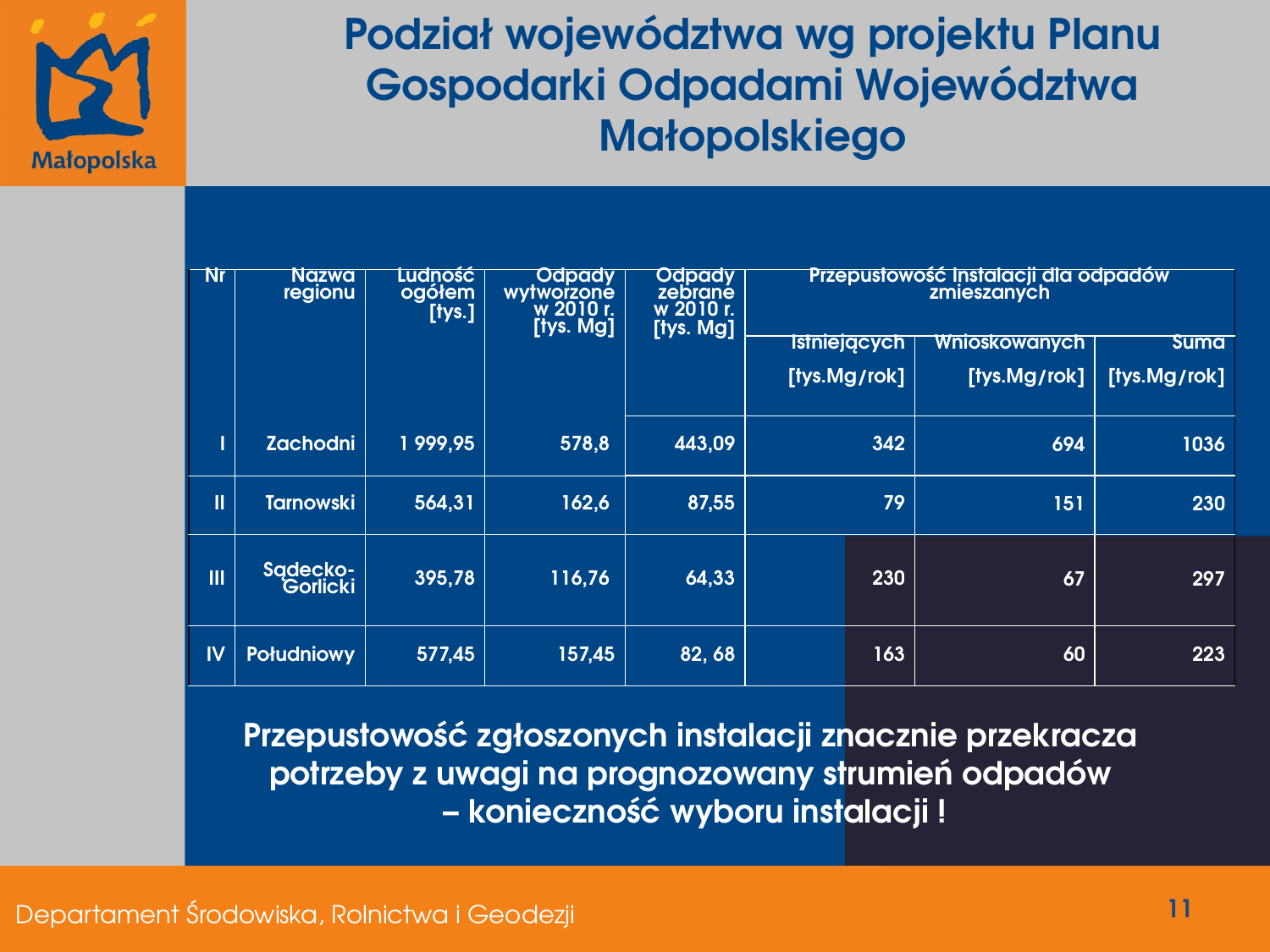

Podział województwa wg projektu Planu Gospodarki Odpadami Województwa Małopolskiego

| Nr | Nazwa regionu | Ludność ogółem [tys.] | Odpady wytworzone w 2010 r. [tys. Mg] | Odpady zebrane w 2010 r. [tys. Mg] | Przepustowość Instalacji dla odpadów zmieszanych |  |  |
| --- | --- | --- | --- | --- | --- | --- | --- |
|  |  |  |  |  | Istniejących [tys.Mg/rok] | Wnioskowanych [tys.Mg/rok] | Suma [tys.Mg/rok] |
| I | Zachodni | 1 999,95 | 578,8 | 443,09 | 342 | 694 | 1036 |
| II | Tarnowski | 564,31 | 162,6 | 87,55 | 79 | 151 | 230 |
| III | Sądecko-Gorlicki | 395,78 | 116,76 | 64,33 | 230 | 67 | 297 |
| IV | Południowy | 577,45 | 157,45 | 82, 68 | 163 | 60 | 223 |
Przepustowość zgłoszonych instalacji znacznie przekracza
potrzeby z uwagi na prognozowany strumień odpadów
– konieczność wyboru instalacji !
11
Departament Środowiska, Rolnictwa i Geodezji